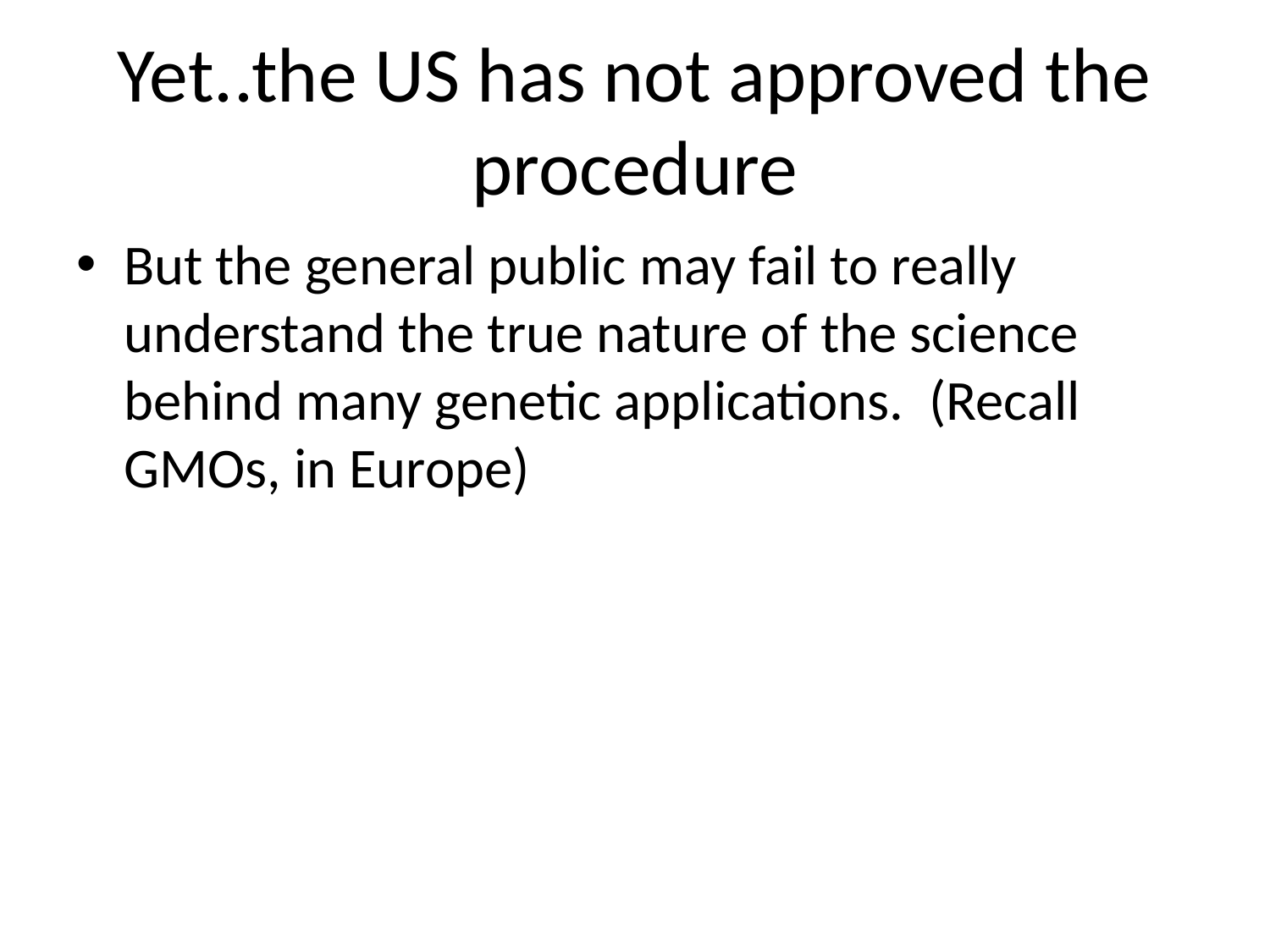

# Yet..the US has not approved the procedure
But the general public may fail to really understand the true nature of the science behind many genetic applications.  (Recall GMOs, in Europe)